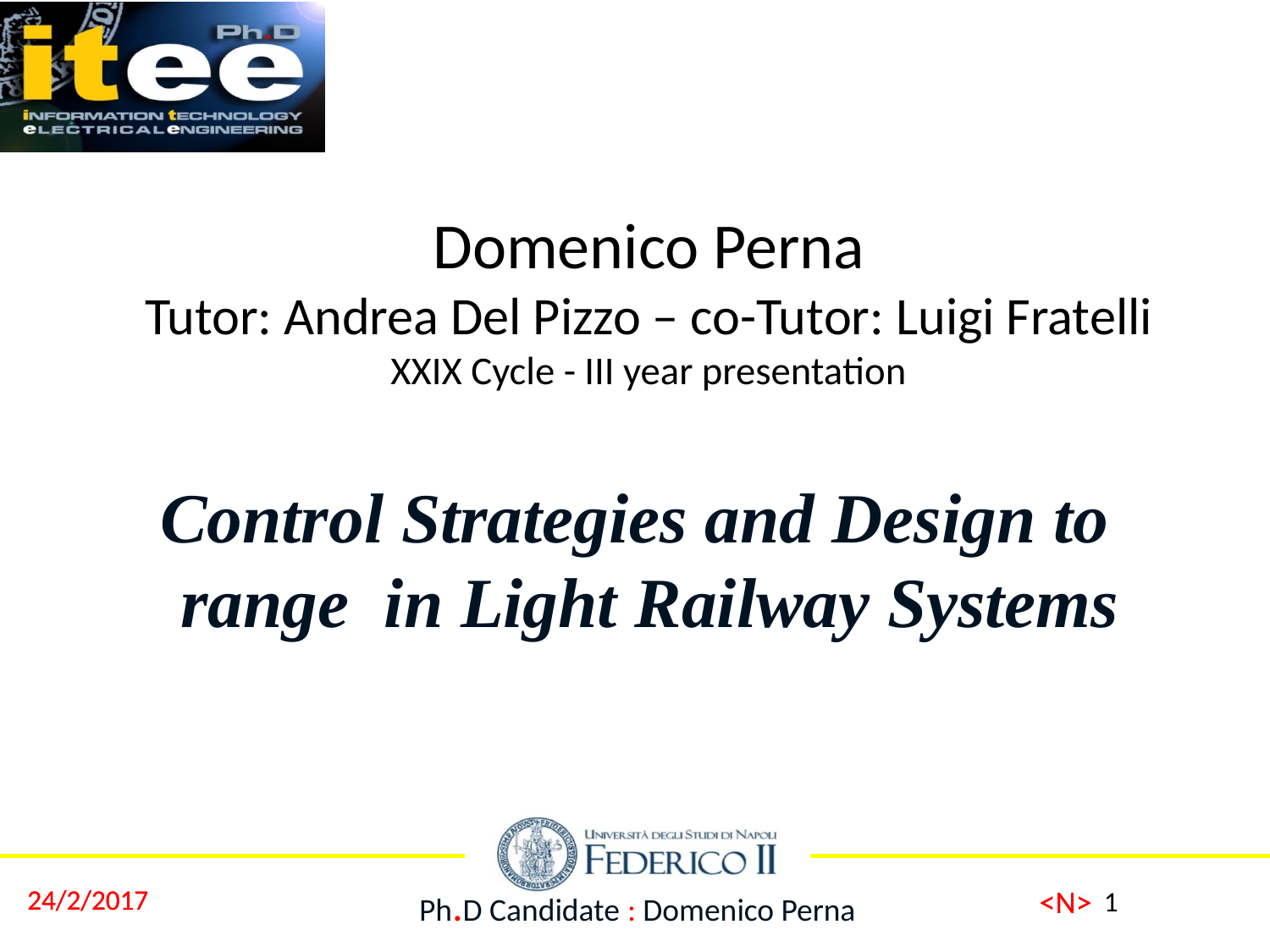

Domenico Perna
Tutor: Andrea Del Pizzo – co-Tutor: Luigi Fratelli
XXIX Cycle - III year presentation
Control Strategies and Design to range  in Light Railway Systems
1